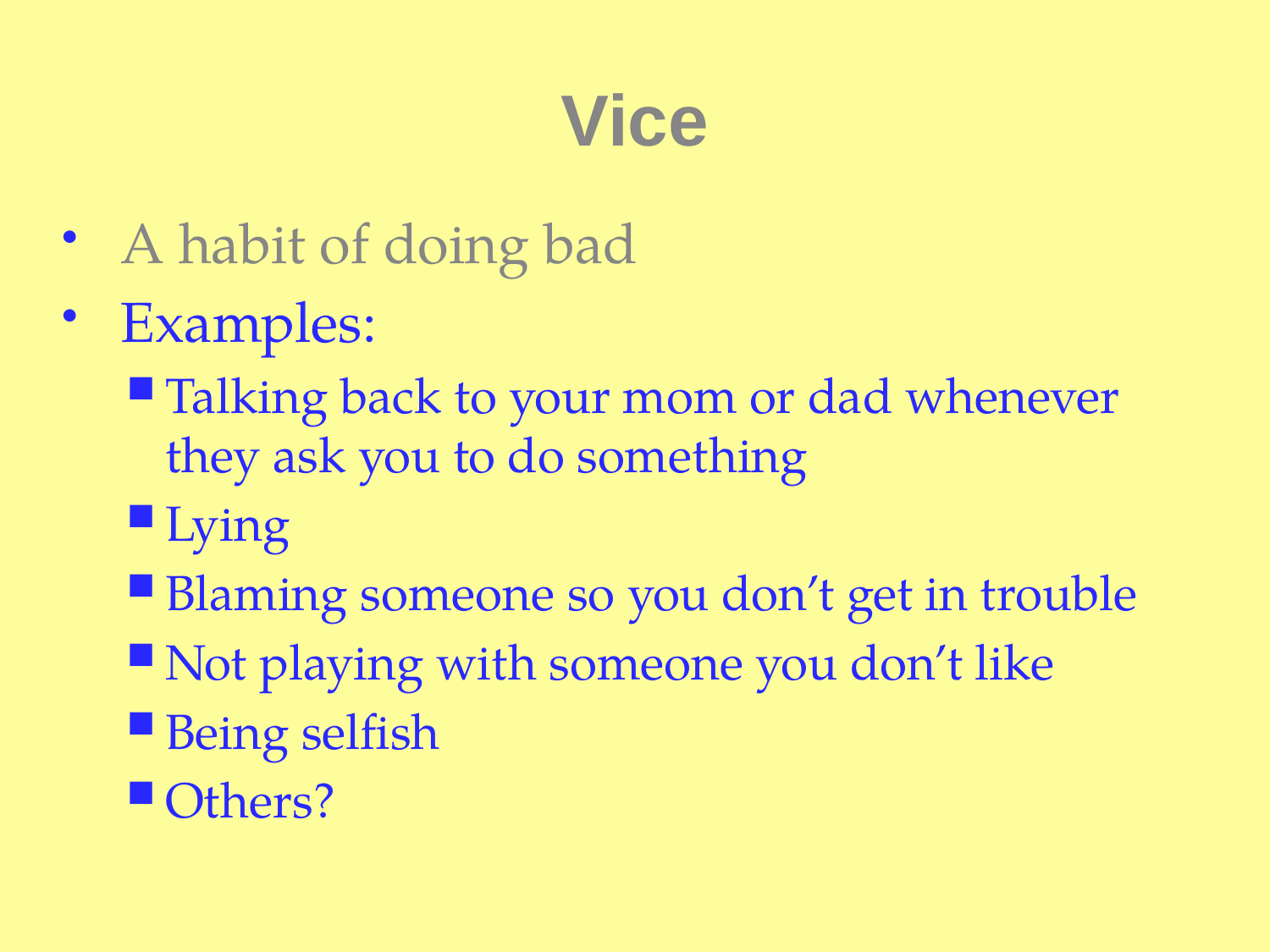

# Vice
A habit of doing bad
Examples:
Talking back to your mom or dad whenever they ask you to do something
Lying
Blaming someone so you don’t get in trouble
Not playing with someone you don’t like
Being selfish
Others?